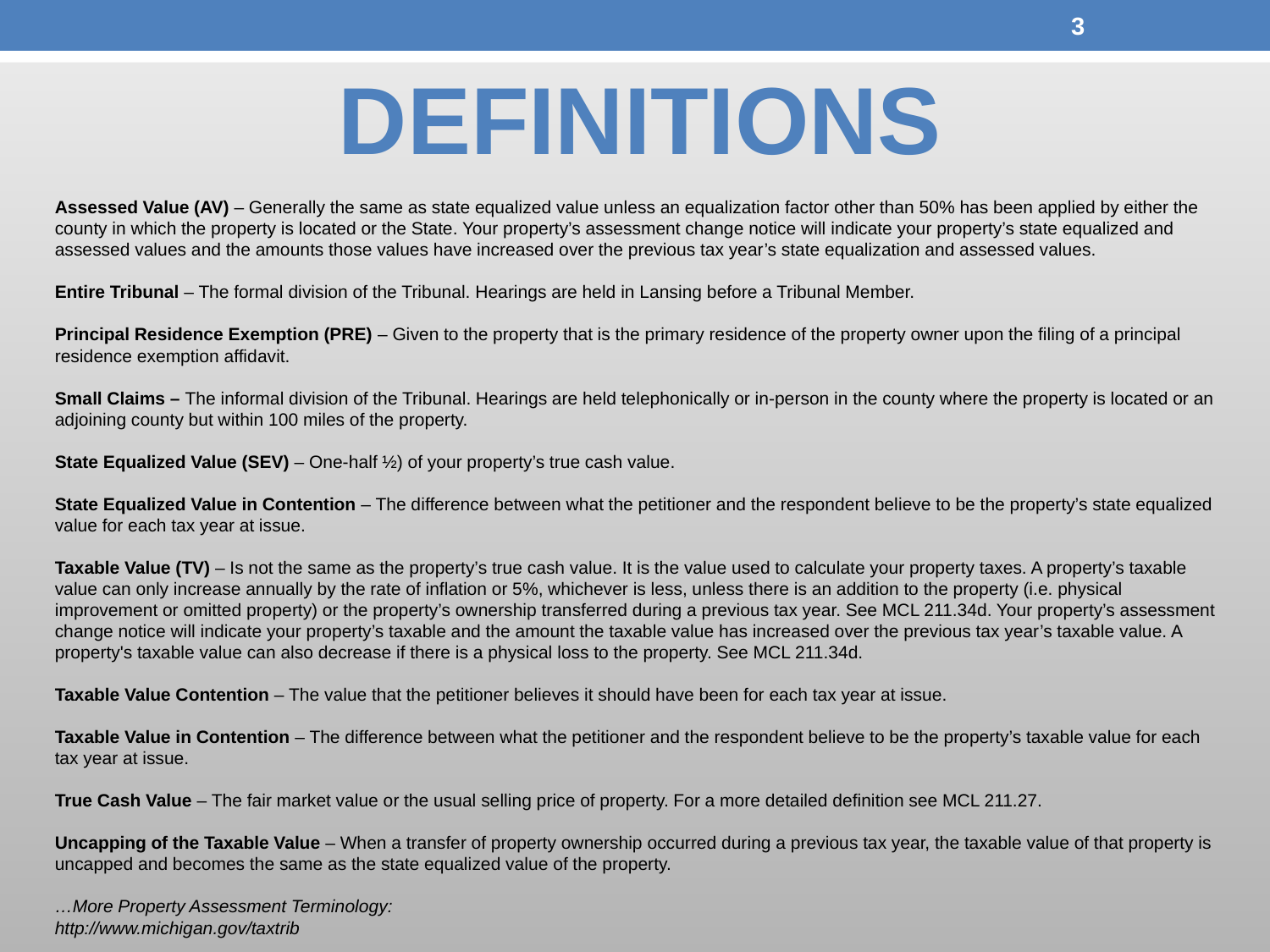

3
Definitions

Assessed Value (AV) – Generally the same as state equalized value unless an equalization factor other than 50% has been applied by either the county in which the property is located or the State. Your property’s assessment change notice will indicate your property’s state equalized and assessed values and the amounts those values have increased over the previous tax year’s state equalization and assessed values.

Entire Tribunal – The formal division of the Tribunal. Hearings are held in Lansing before a Tribunal Member.

Principal Residence Exemption (PRE) – Given to the property that is the primary residence of the property owner upon the filing of a principal residence exemption affidavit.

Small Claims – The informal division of the Tribunal. Hearings are held telephonically or in-person in the county where the property is located or an adjoining county but within 100 miles of the property.

State Equalized Value (SEV) – One-half ½) of your property’s true cash value.

State Equalized Value in Contention – The difference between what the petitioner and the respondent believe to be the property’s state equalized value for each tax year at issue.

Taxable Value (TV) – Is not the same as the property’s true cash value. It is the value used to calculate your property taxes. A property’s taxable value can only increase annually by the rate of inflation or 5%, whichever is less, unless there is an addition to the property (i.e. physical improvement or omitted property) or the property’s ownership transferred during a previous tax year. See MCL 211.34d. Your property’s assessment change notice will indicate your property’s taxable and the amount the taxable value has increased over the previous tax year’s taxable value. A property's taxable value can also decrease if there is a physical loss to the property. See MCL 211.34d.

Taxable Value Contention – The value that the petitioner believes it should have been for each tax year at issue.

Taxable Value in Contention – The difference between what the petitioner and the respondent believe to be the property’s taxable value for each tax year at issue.

True Cash Value – The fair market value or the usual selling price of property. For a more detailed definition see MCL 211.27.

Uncapping of the Taxable Value – When a transfer of property ownership occurred during a previous tax year, the taxable value of that property is uncapped and becomes the same as the state equalized value of the property.

…More Property Assessment Terminology:
http://www.michigan.gov/taxtrib